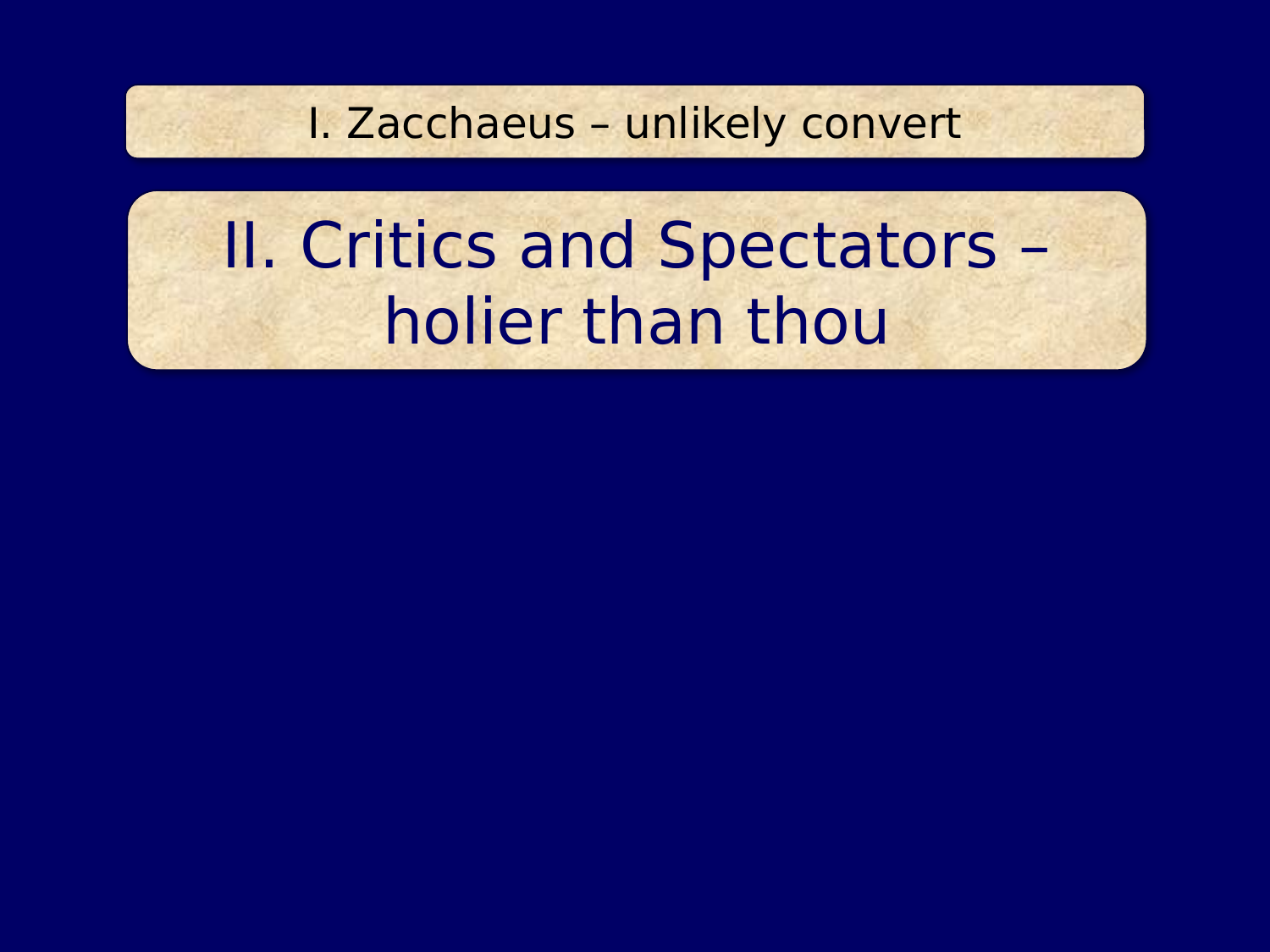

I. Zacchaeus – unlikely convert
II. Critics and Spectators –
holier than thou